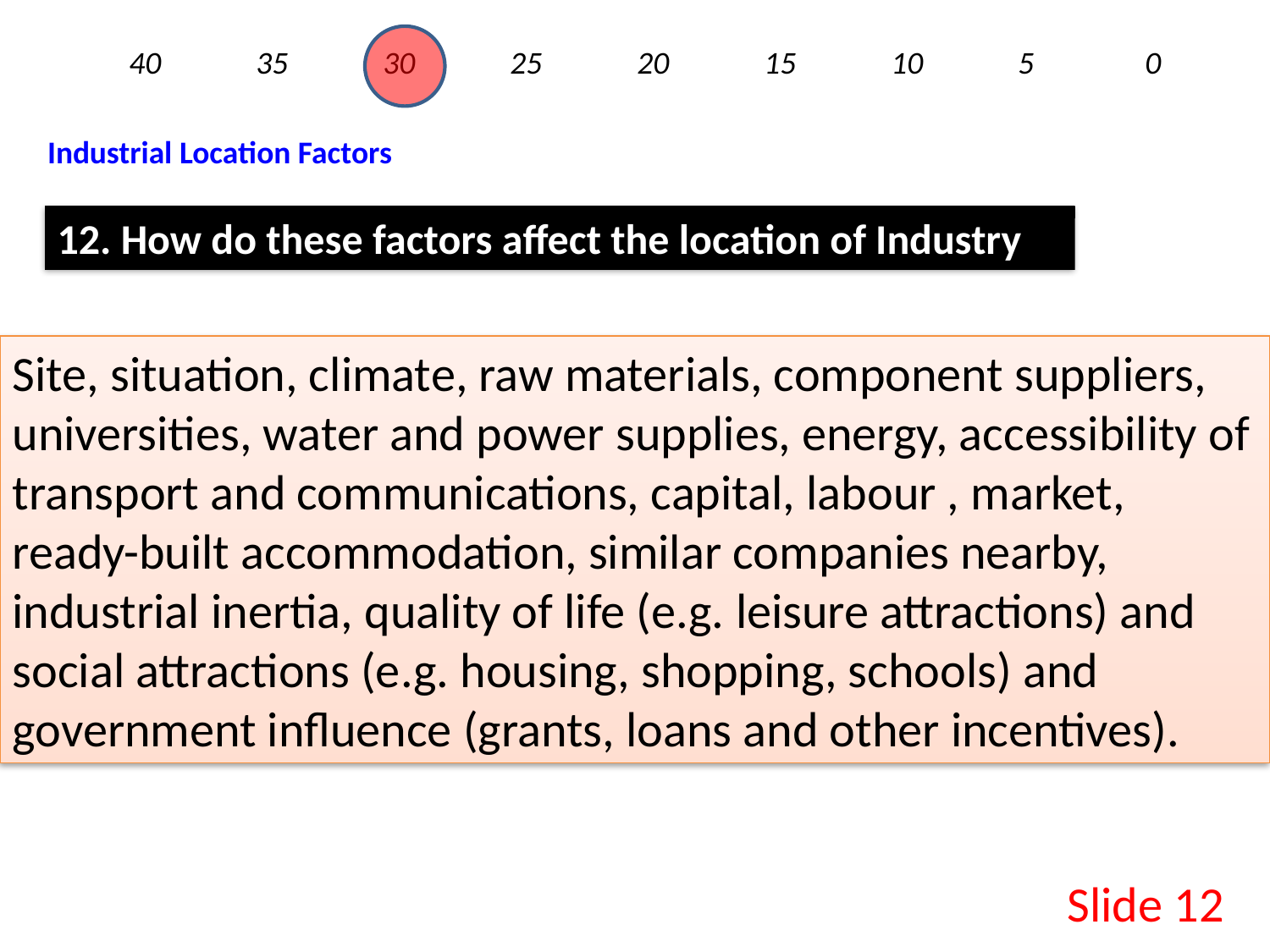

40	35	30	25	20	15	10	5	0
Industrial Location Factors
12. How do these factors affect the location of Industry
Site, situation, climate, raw materials, component suppliers, universities, water and power supplies, energy, accessibility of transport and communications, capital, labour , market, ready-built accommodation, similar companies nearby, industrial inertia, quality of life (e.g. leisure attractions) and social attractions (e.g. housing, shopping, schools) and government influence (grants, loans and other incentives).
Slide 12